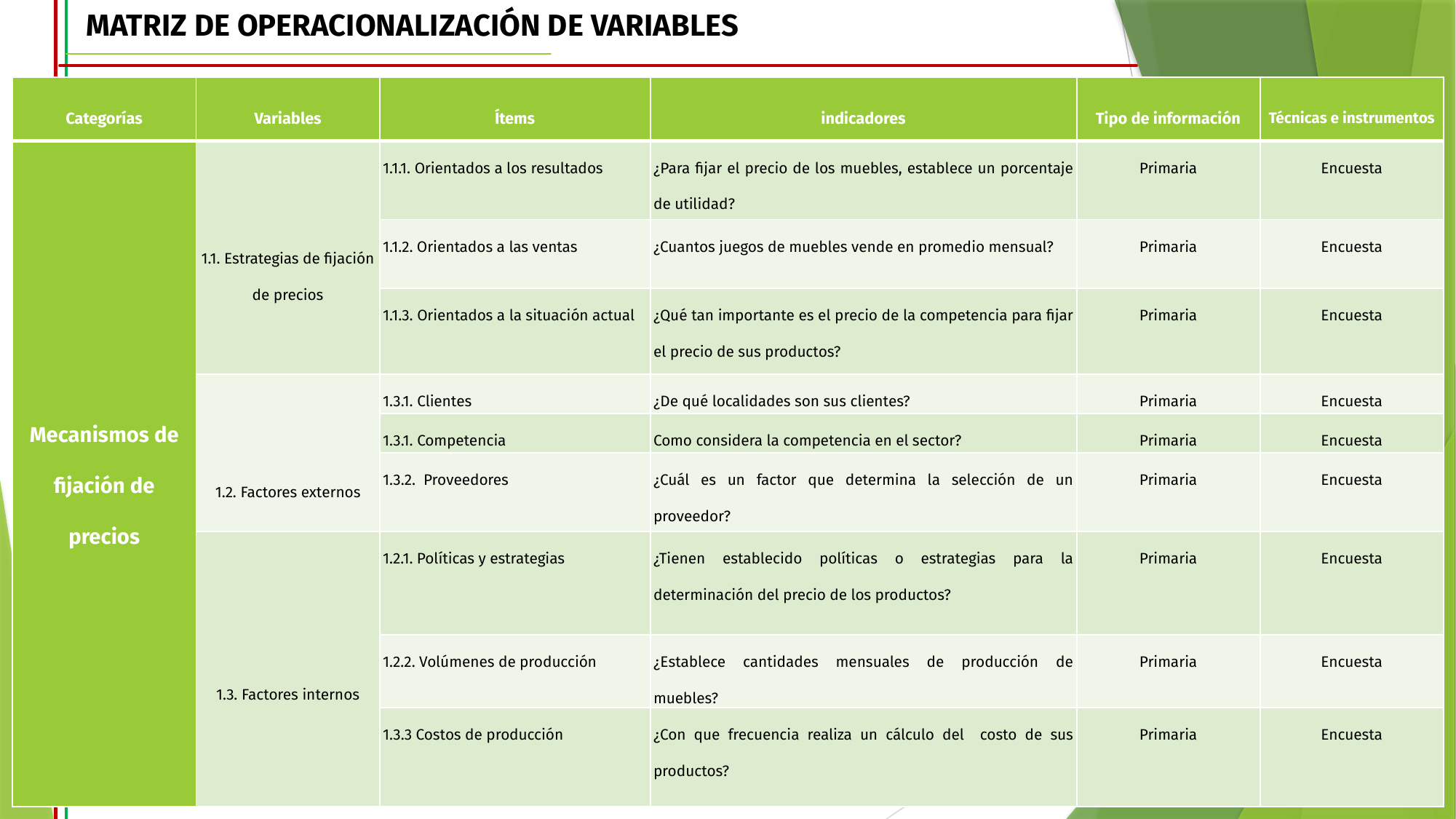

MATRIZ DE OPERACIONALIZACIÓN DE VARIABLES
| Categorías | Variables | Ítems | indicadores | Tipo de información | Técnicas e instrumentos |
| --- | --- | --- | --- | --- | --- |
| Mecanismos de fijación de precios | 1.1. Estrategias de fijación de precios | 1.1.1. Orientados a los resultados | ¿Para fijar el precio de los muebles, establece un porcentaje de utilidad? | Primaria | Encuesta |
|  |  | 1.1.2. Orientados a las ventas | ¿Cuantos juegos de muebles vende en promedio mensual? | Primaria | Encuesta |
|  |  | 1.1.3. Orientados a la situación actual | ¿Qué tan importante es el precio de la competencia para fijar el precio de sus productos? | Primaria | Encuesta |
|  | 1.2. Factores externos | 1.3.1. Clientes | ¿De qué localidades son sus clientes? | Primaria | Encuesta |
|  |  | 1.3.1. Competencia | Como considera la competencia en el sector? | Primaria | Encuesta |
|  |  | 1.3.2. Proveedores | ¿Cuál es un factor que determina la selección de un proveedor? | Primaria | Encuesta |
|  | 1.3. Factores internos | 1.2.1. Políticas y estrategias | ¿Tienen establecido políticas o estrategias para la determinación del precio de los productos? | Primaria | Encuesta |
|  |  | 1.2.2. Volúmenes de producción | ¿Establece cantidades mensuales de producción de muebles? | Primaria | Encuesta |
|  |  | 1.3.3 Costos de producción | ¿Con que frecuencia realiza un cálculo del costo de sus productos? | Primaria | Encuesta |